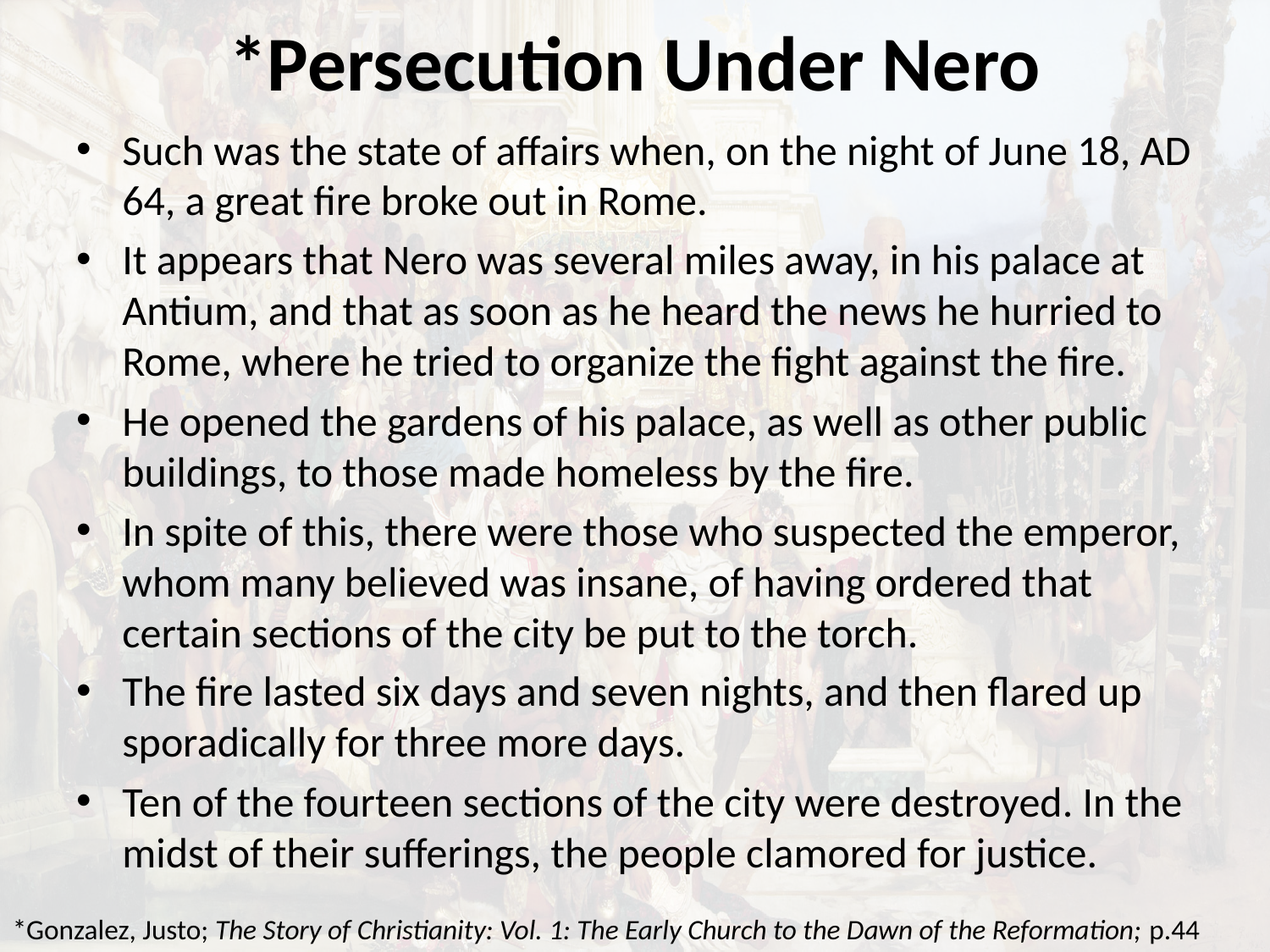

# *Persecution Under Nero
Such was the state of affairs when, on the night of June 18, AD 64, a great fire broke out in Rome.
It appears that Nero was several miles away, in his palace at Antium, and that as soon as he heard the news he hurried to Rome, where he tried to organize the fight against the fire.
He opened the gardens of his palace, as well as other public buildings, to those made homeless by the fire.
In spite of this, there were those who suspected the emperor, whom many believed was insane, of having ordered that certain sections of the city be put to the torch.
The fire lasted six days and seven nights, and then flared up sporadically for three more days.
Ten of the fourteen sections of the city were destroyed. In the midst of their sufferings, the people clamored for justice.
*Gonzalez, Justo; The Story of Christianity: Vol. 1: The Early Church to the Dawn of the Reformation; p.44